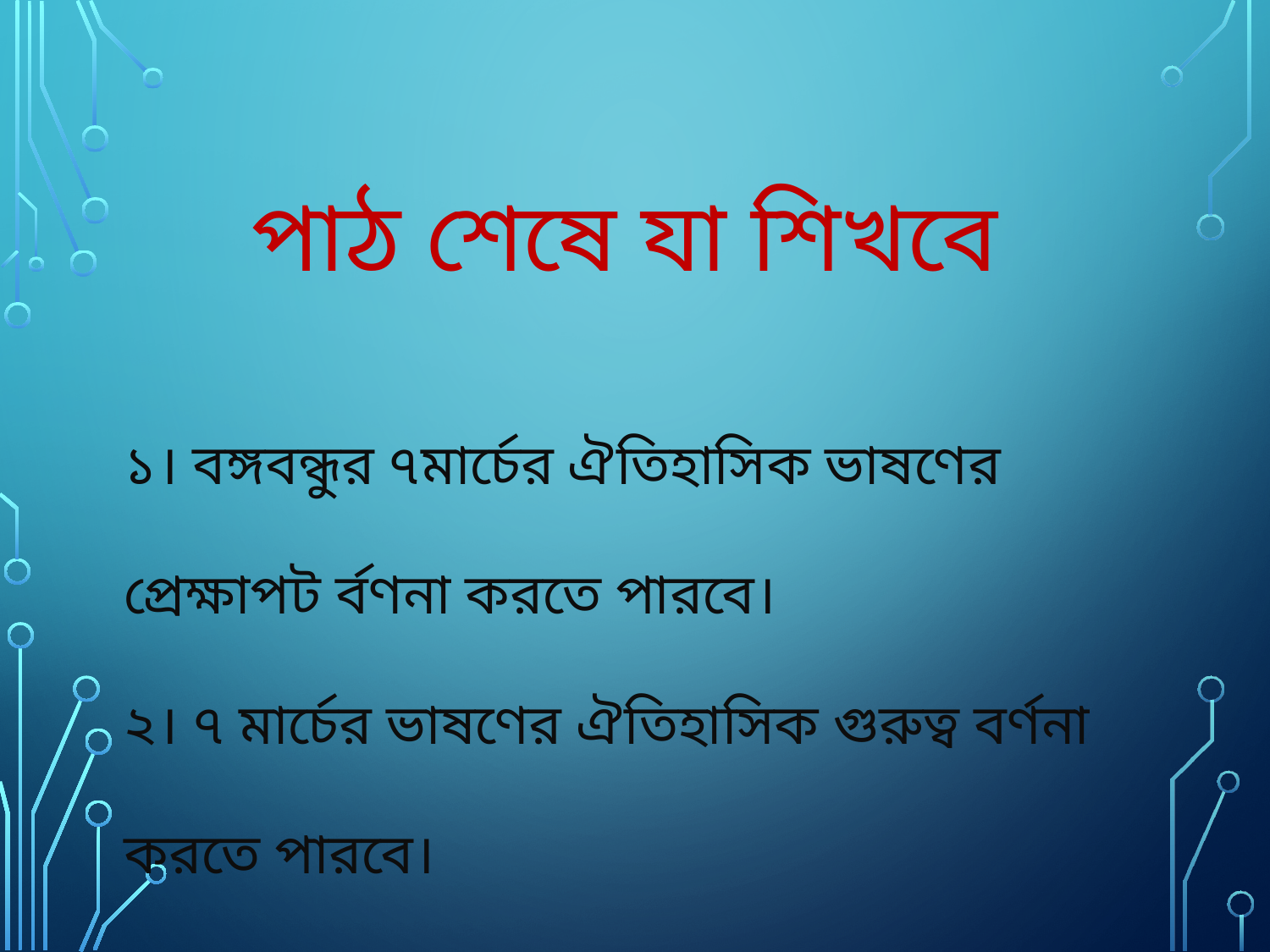

পাঠ শেষে যা শিখবে
১। বঙ্গবন্ধুর ৭মার্চের ঐতিহাসিক ভাষণের প্রেক্ষাপট র্বণনা করতে পারবে।
২। ৭ মার্চের ভাষণের ঐতিহাসিক গুরুত্ব বর্ণনা করতে পারবে।